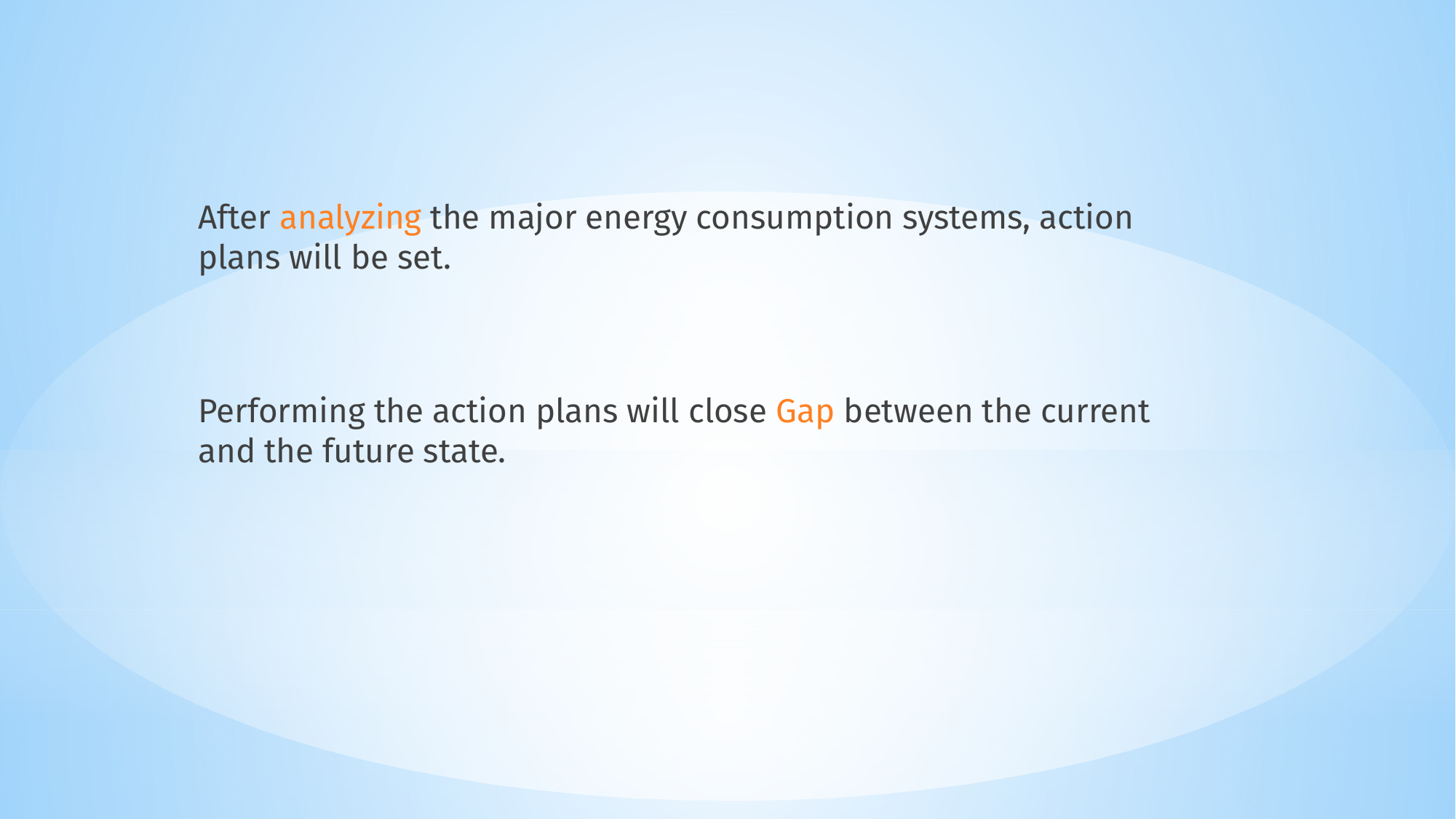

After analyzing the major energy consumption systems, action plans will be set.

Performing the action plans will close Gap between the current and the future state.